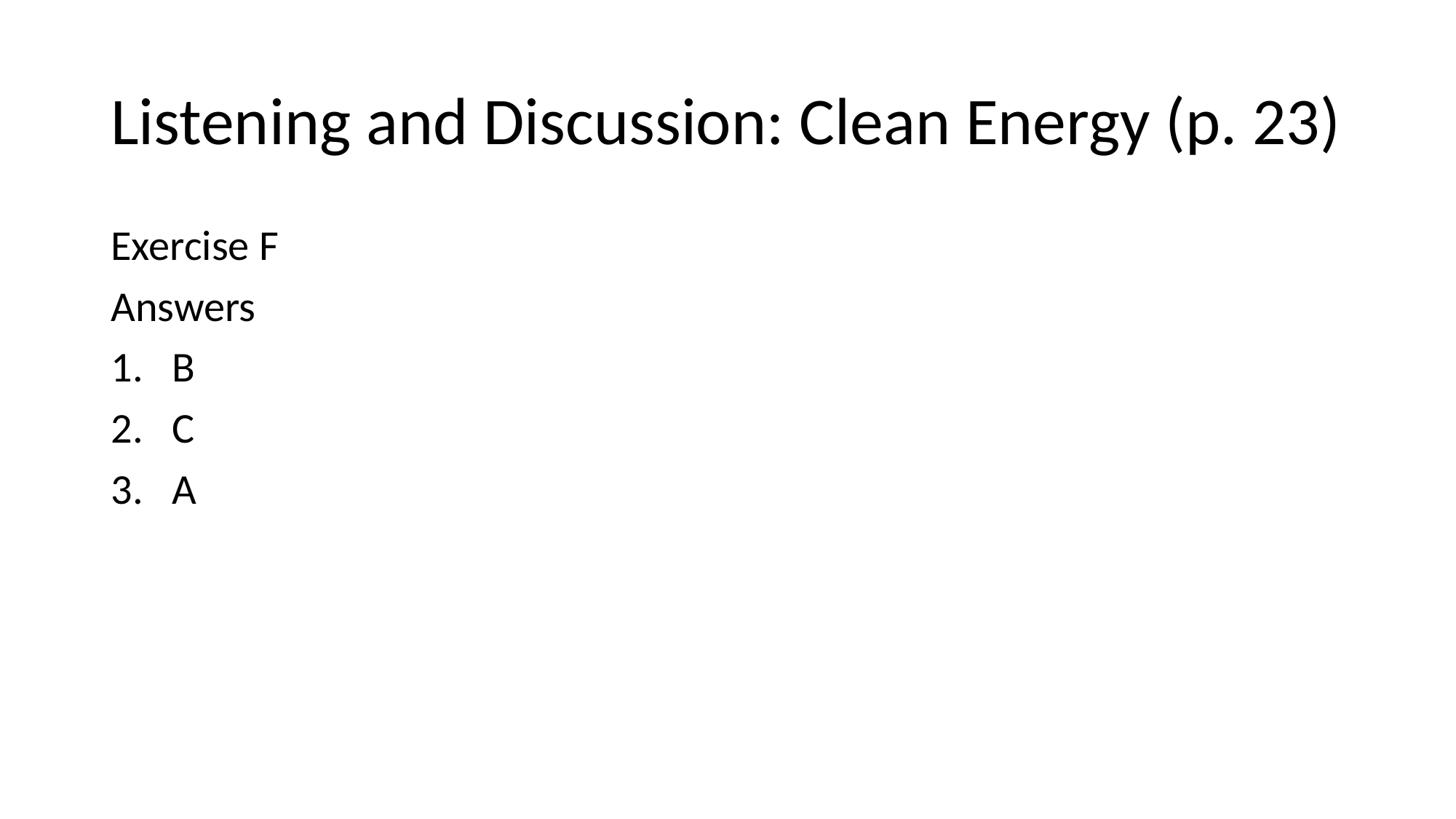

# Listening and Discussion: Clean Energy (p. 23)
Exercise F
Answers
B
C
A